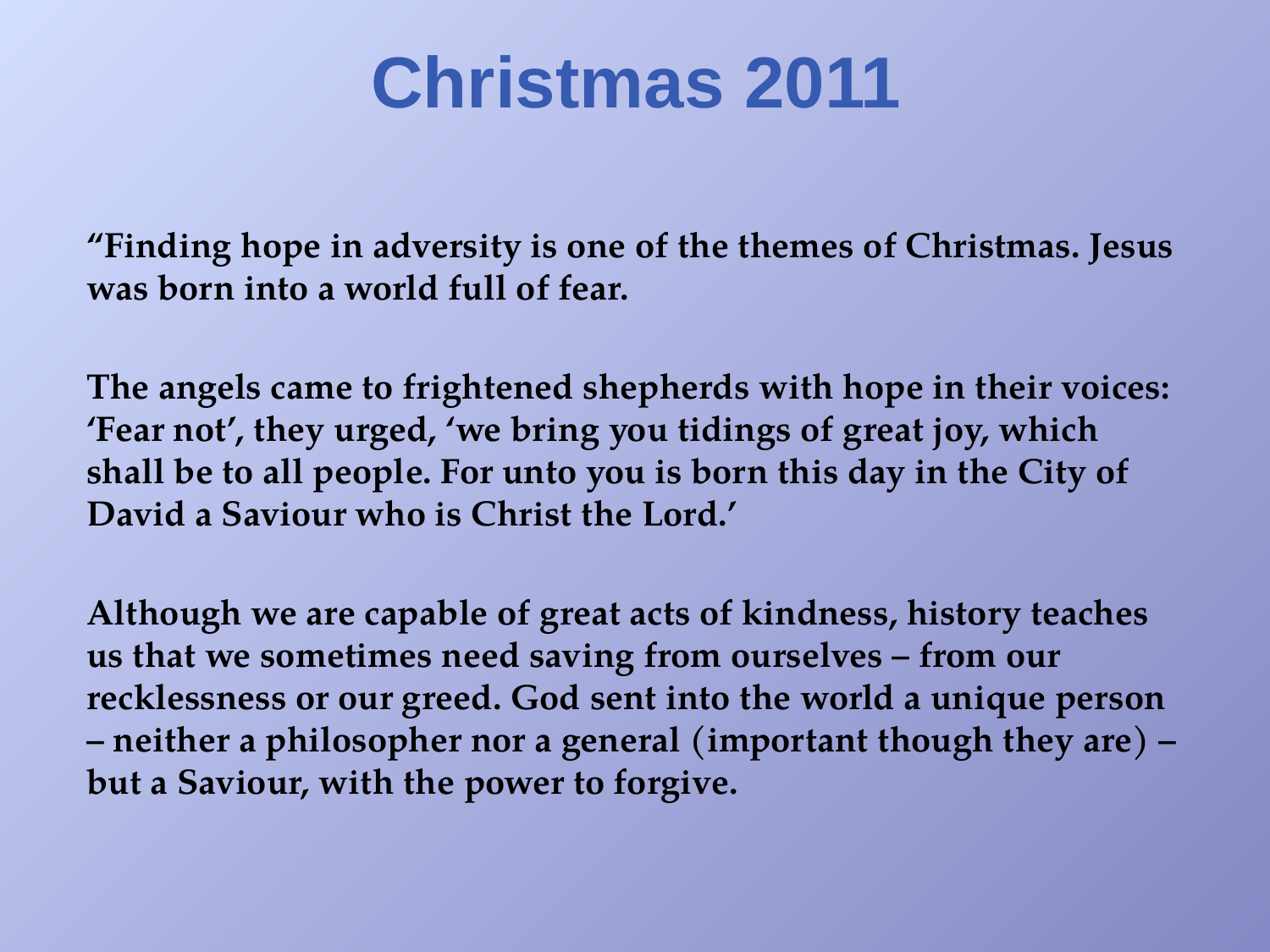

# Christmas 2011
“Finding hope in adversity is one of the themes of Christmas. Jesus was born into a world full of fear.

The angels came to frightened shepherds with hope in their voices: ‘Fear not’, they urged, ‘we bring you tidings of great joy, which shall be to all people. For unto you is born this day in the City of David a Saviour who is Christ the Lord.’

Although we are capable of great acts of kindness, history teaches us that we sometimes need saving from ourselves – from our recklessness or our greed. God sent into the world a unique person – neither a philosopher nor a general (important though they are) – but a Saviour, with the power to forgive.